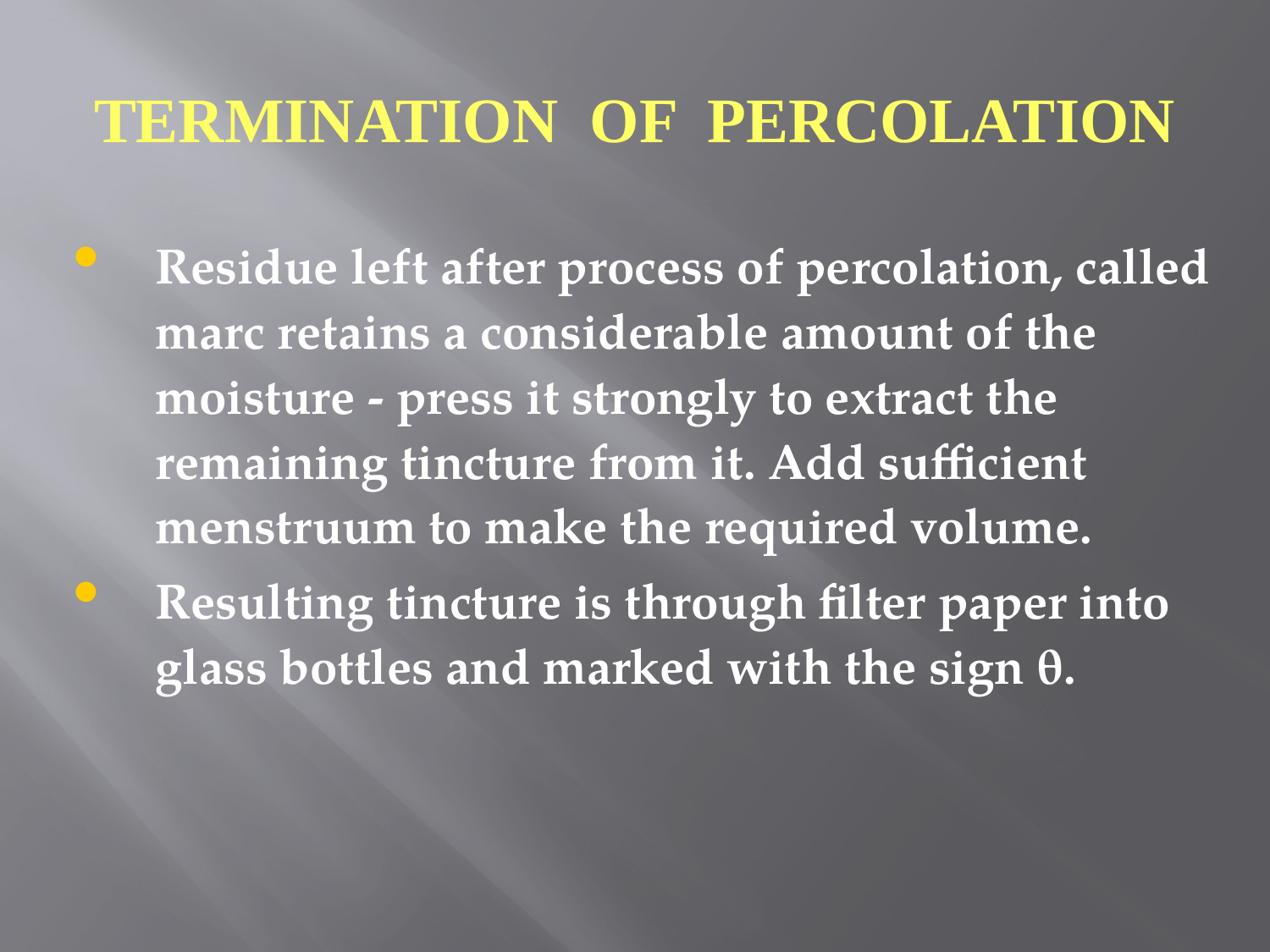

# TERMINATION  OF  PERCOLATION
Residue left after process of percolation, called marc retains a considerable amount of the moisture - press it strongly to extract the remaining tincture from it. Add sufficient menstruum to make the required volume.
Resulting tincture is through filter paper into glass bottles and marked with the sign θ.